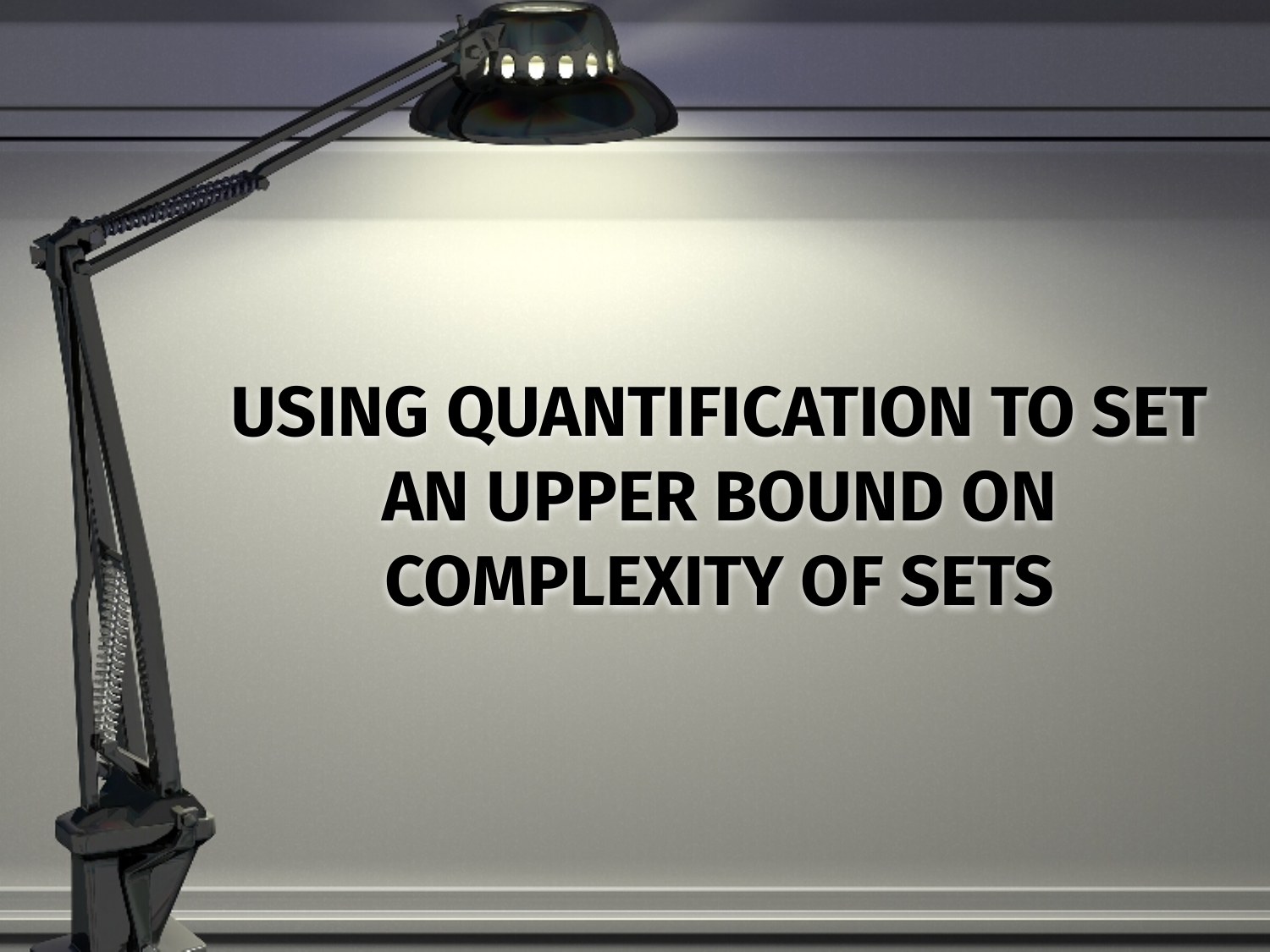

# Using quantification to set an upper bound on complexity of sets